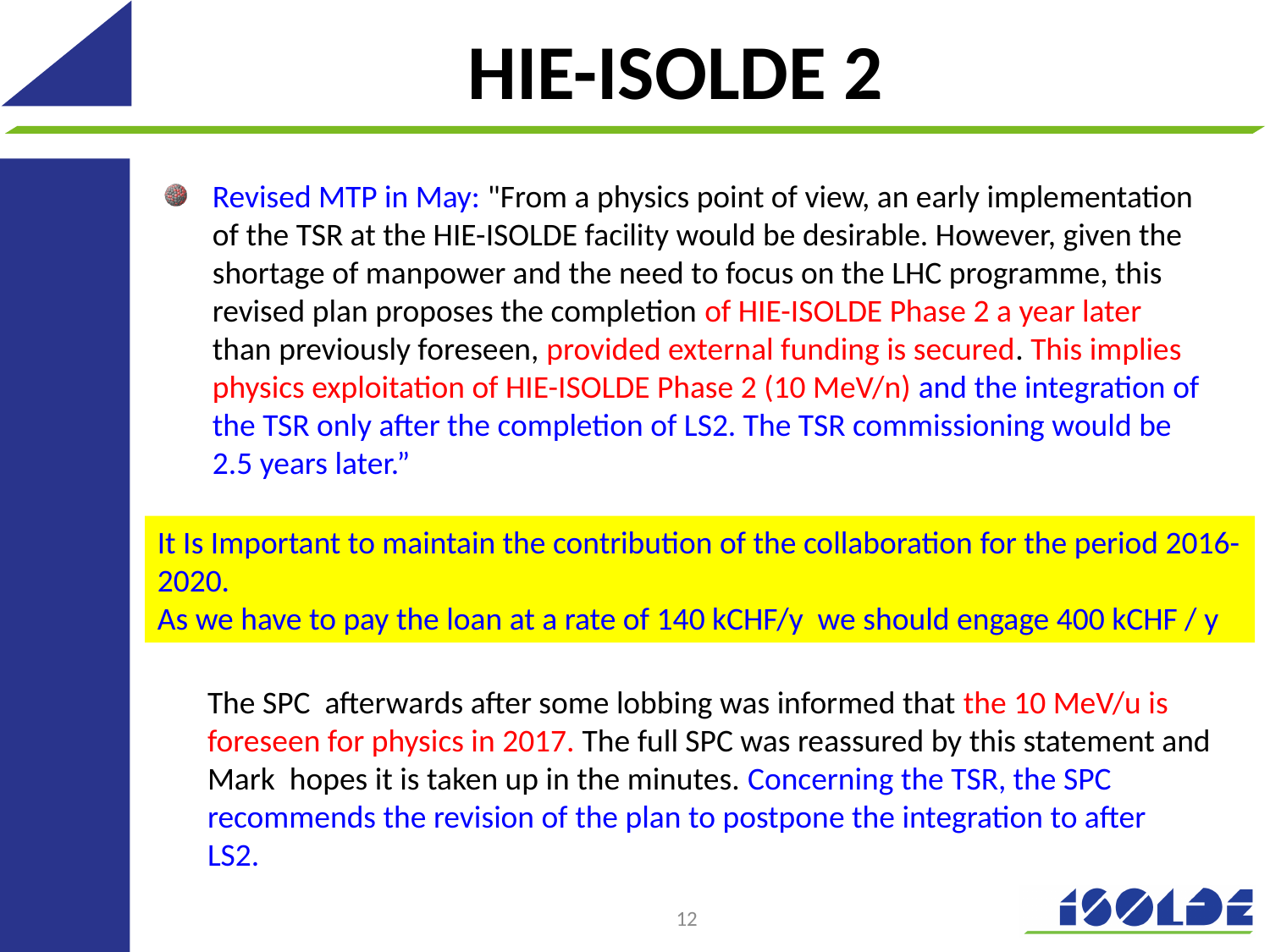

# HIE-ISOLDE 2

Revised MTP in May: "From a physics point of view, an early implementation of the TSR at the HIE-ISOLDE facility would be desirable. However, given the shortage of manpower and the need to focus on the LHC programme, this revised plan proposes the completion of HIE-ISOLDE Phase 2 a year later than previously foreseen, provided external funding is secured. This implies physics exploitation of HIE-ISOLDE Phase 2 (10 MeV/n) and the integration of the TSR only after the completion of LS2. The TSR commissioning would be 2.5 years later.”

It Is Important to maintain the contribution of the collaboration for the period 2016-2020.
As we have to pay the loan at a rate of 140 kCHF/y  we should engage 400 kCHF / y
The SPC  afterwards after some lobbing was informed that the 10 MeV/u is foreseen for physics in 2017. The full SPC was reassured by this statement and Mark  hopes it is taken up in the minutes. Concerning the TSR, the SPC recommends the revision of the plan to postpone the integration to after LS2.

12